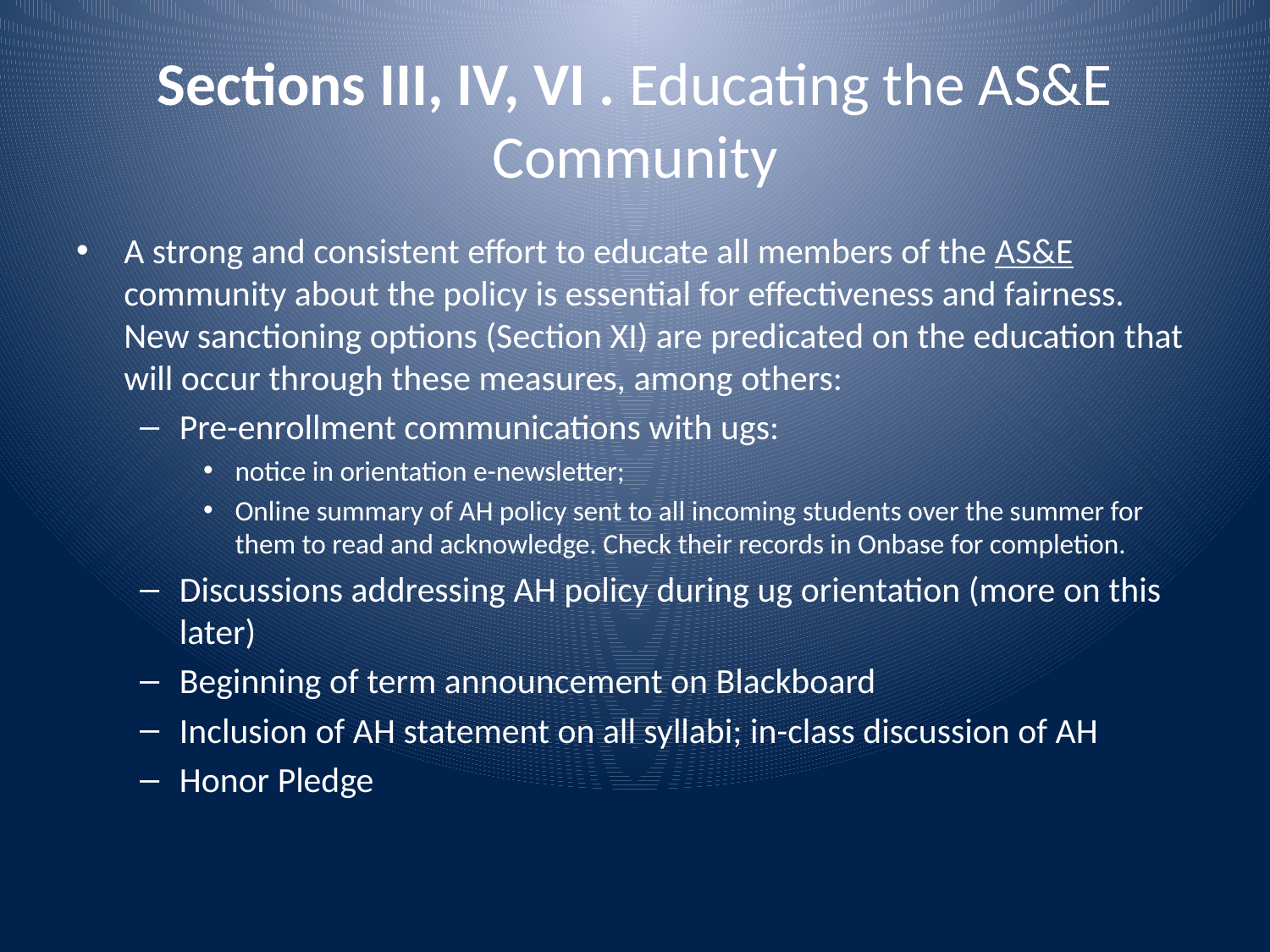

# Sections III, IV, VI . Educating the AS&E Community
A strong and consistent effort to educate all members of the AS&E community about the policy is essential for effectiveness and fairness. New sanctioning options (Section XI) are predicated on the education that will occur through these measures, among others:
Pre-enrollment communications with ugs:
notice in orientation e-newsletter;
Online summary of AH policy sent to all incoming students over the summer for them to read and acknowledge. Check their records in Onbase for completion.
Discussions addressing AH policy during ug orientation (more on this later)
Beginning of term announcement on Blackboard
Inclusion of AH statement on all syllabi; in-class discussion of AH
Honor Pledge